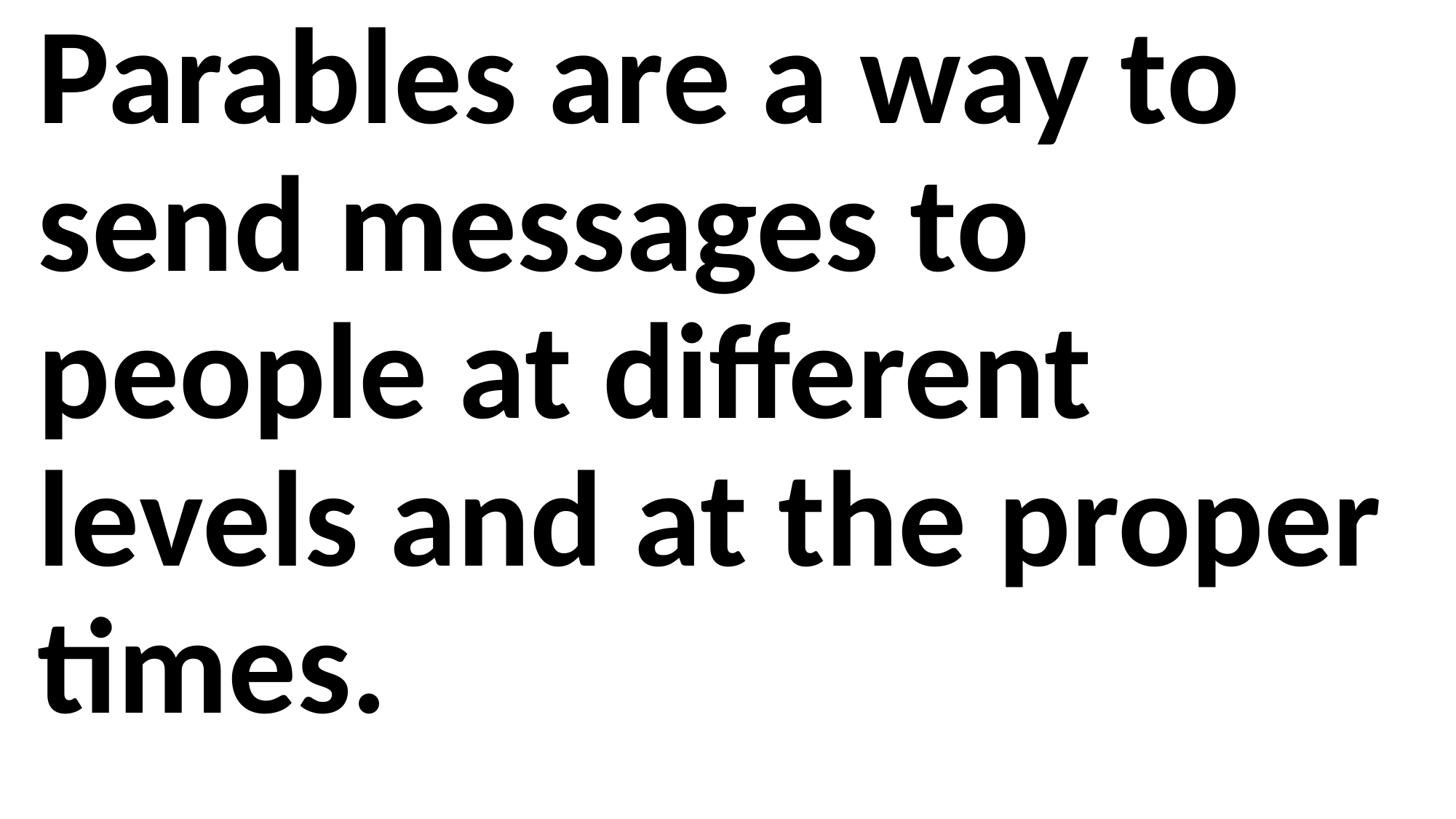

Parables are a way to send messages to people at different levels and at the proper times.